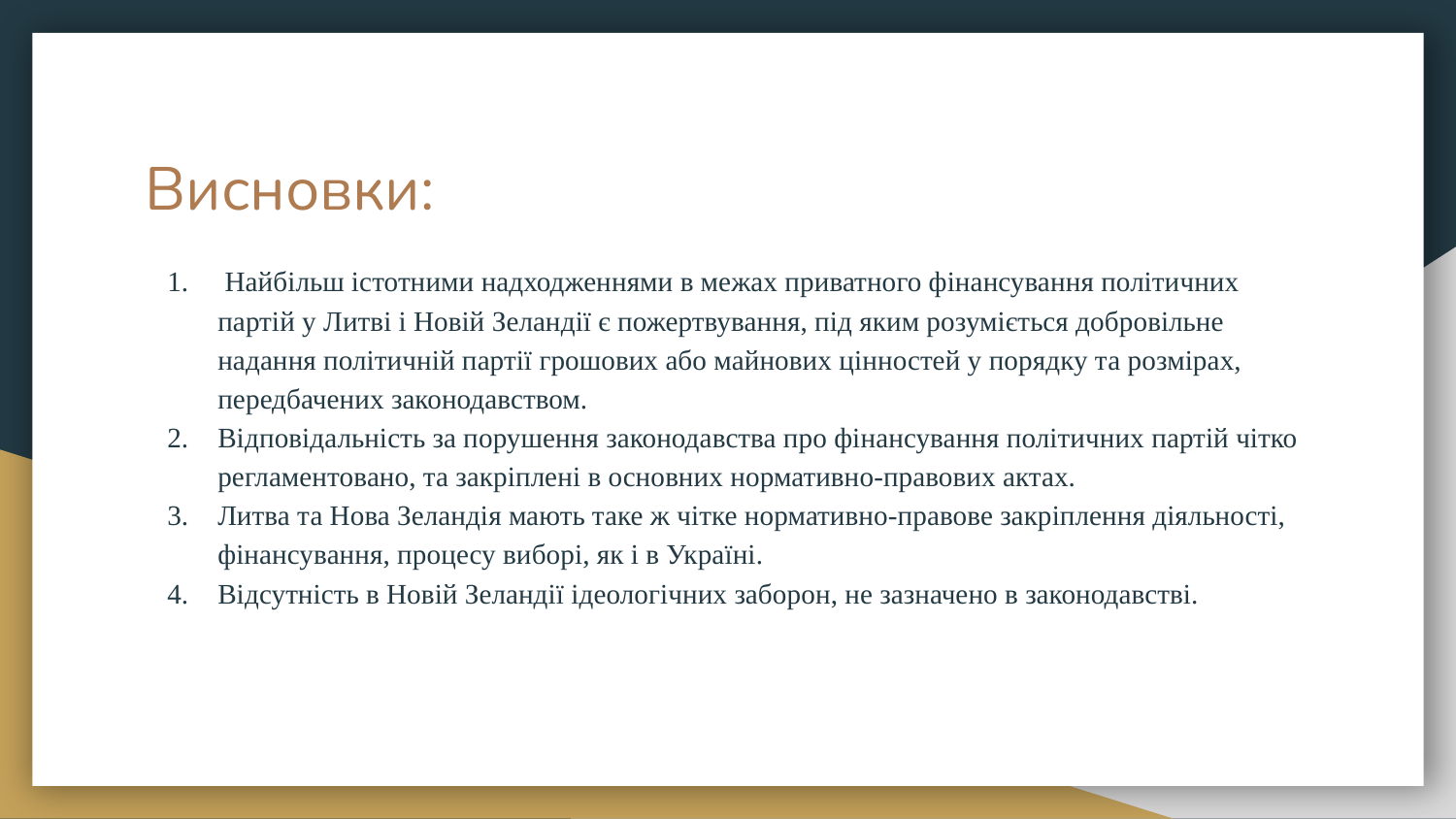

# Висновки:
 Найбільш істотними надходженнями в межах приватного фінансування політичних партій у Литві і Новій Зеландії є пожертвування, під яким розуміється добровільне надання політичній партії грошових або майнових цінностей у порядку та розмірах, передбачених законодавством.
Відповідальність за порушення законодавства про фінансування політичних партій чітко регламентовано, та закріплені в основних нормативно-правових актах.
Литва та Нова Зеландія мають таке ж чітке нормативно-правове закріплення діяльності, фінансування, процесу виборі, як і в Україні.
Відсутність в Новій Зеландії ідеологічних заборон, не зазначено в законодавстві.